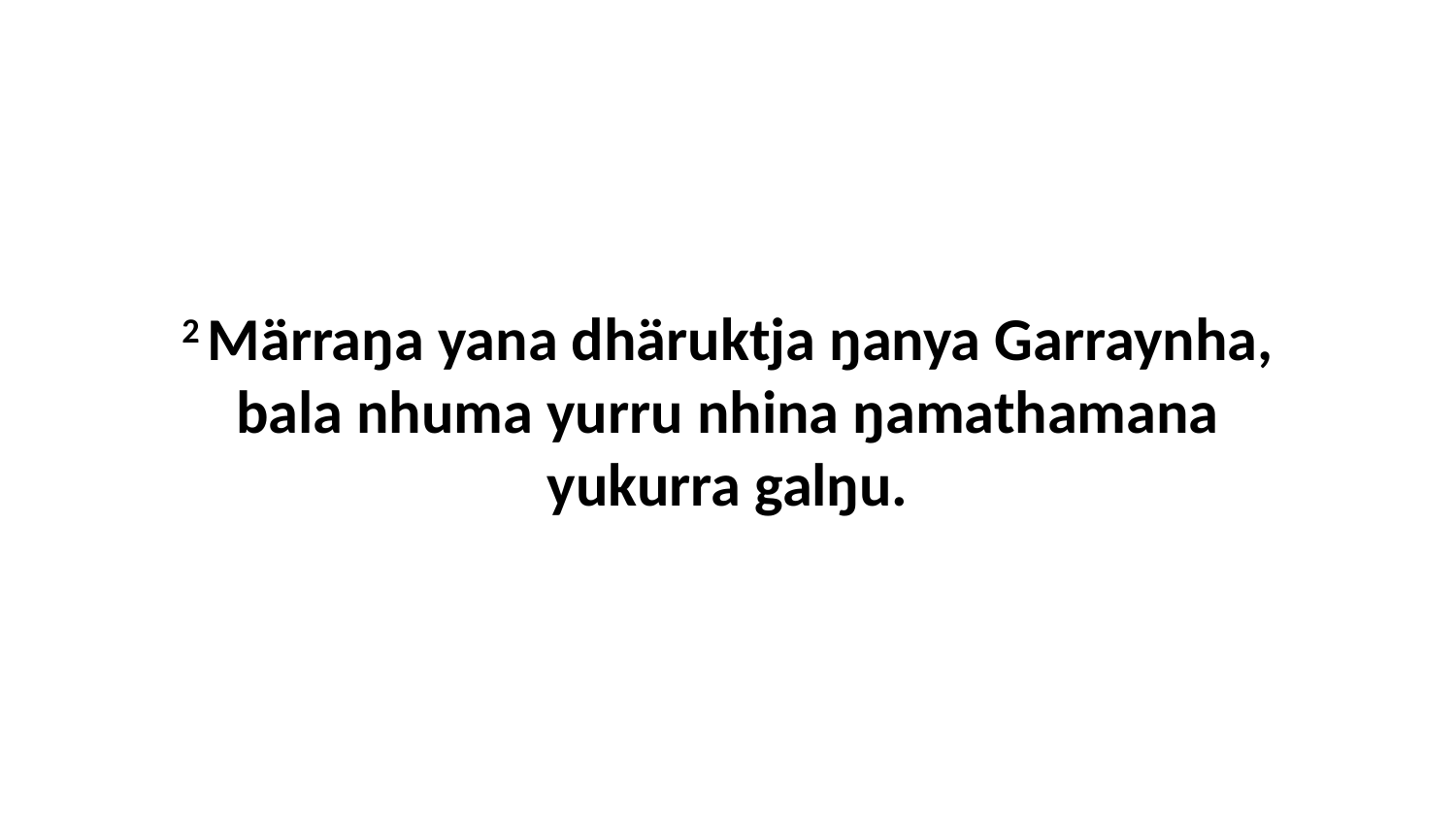

2 Märraŋa yana dhäruktja ŋanya Garraynha, bala nhuma yurru nhina ŋamathamana yukurra galŋu.